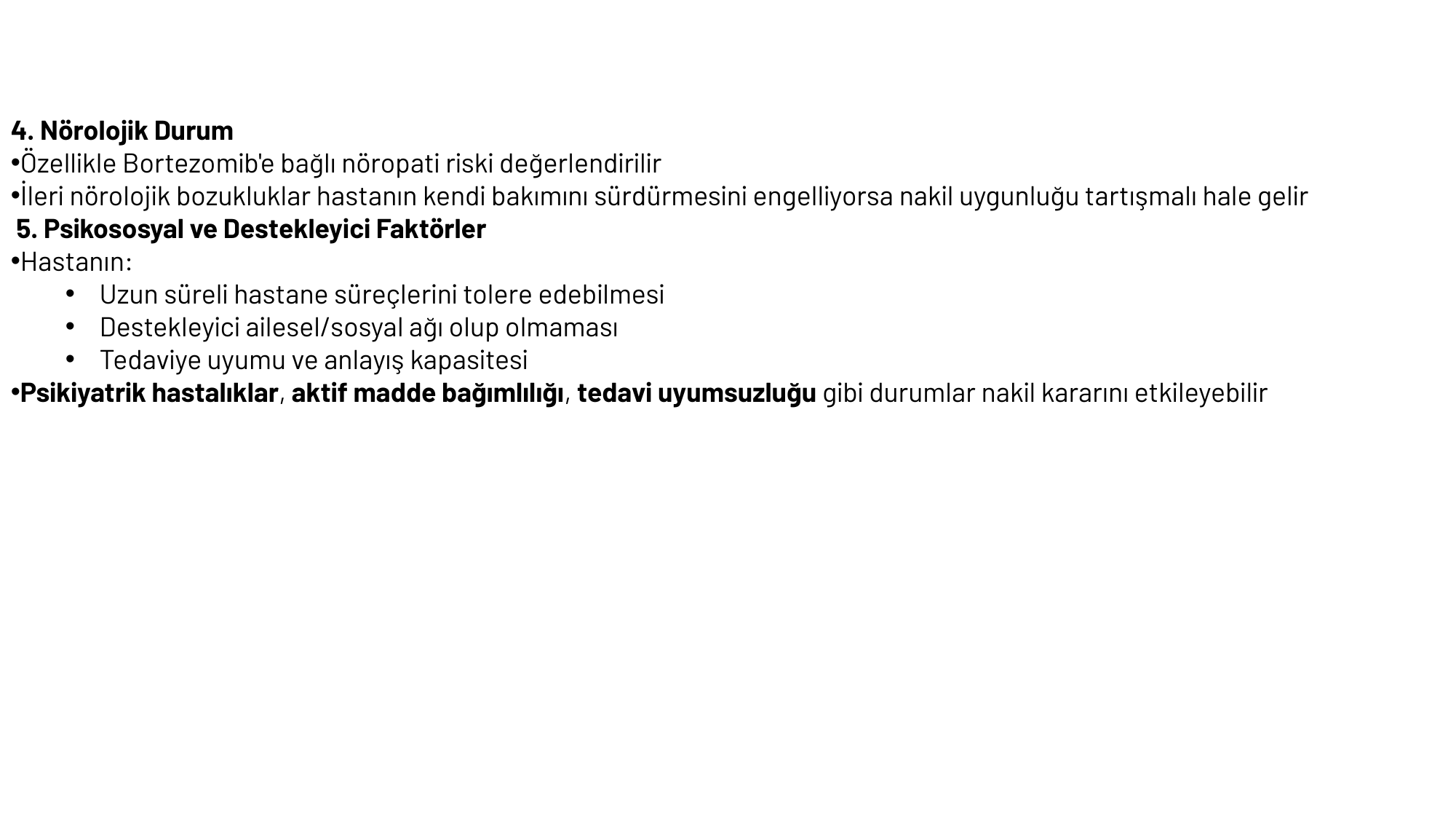

4. Nörolojik Durum
Özellikle Bortezomib'e bağlı nöropati riski değerlendirilir
İleri nörolojik bozukluklar hastanın kendi bakımını sürdürmesini engelliyorsa nakil uygunluğu tartışmalı hale gelir
 5. Psikososyal ve Destekleyici Faktörler
Hastanın:
Uzun süreli hastane süreçlerini tolere edebilmesi
Destekleyici ailesel/sosyal ağı olup olmaması
Tedaviye uyumu ve anlayış kapasitesi
Psikiyatrik hastalıklar, aktif madde bağımlılığı, tedavi uyumsuzluğu gibi durumlar nakil kararını etkileyebilir